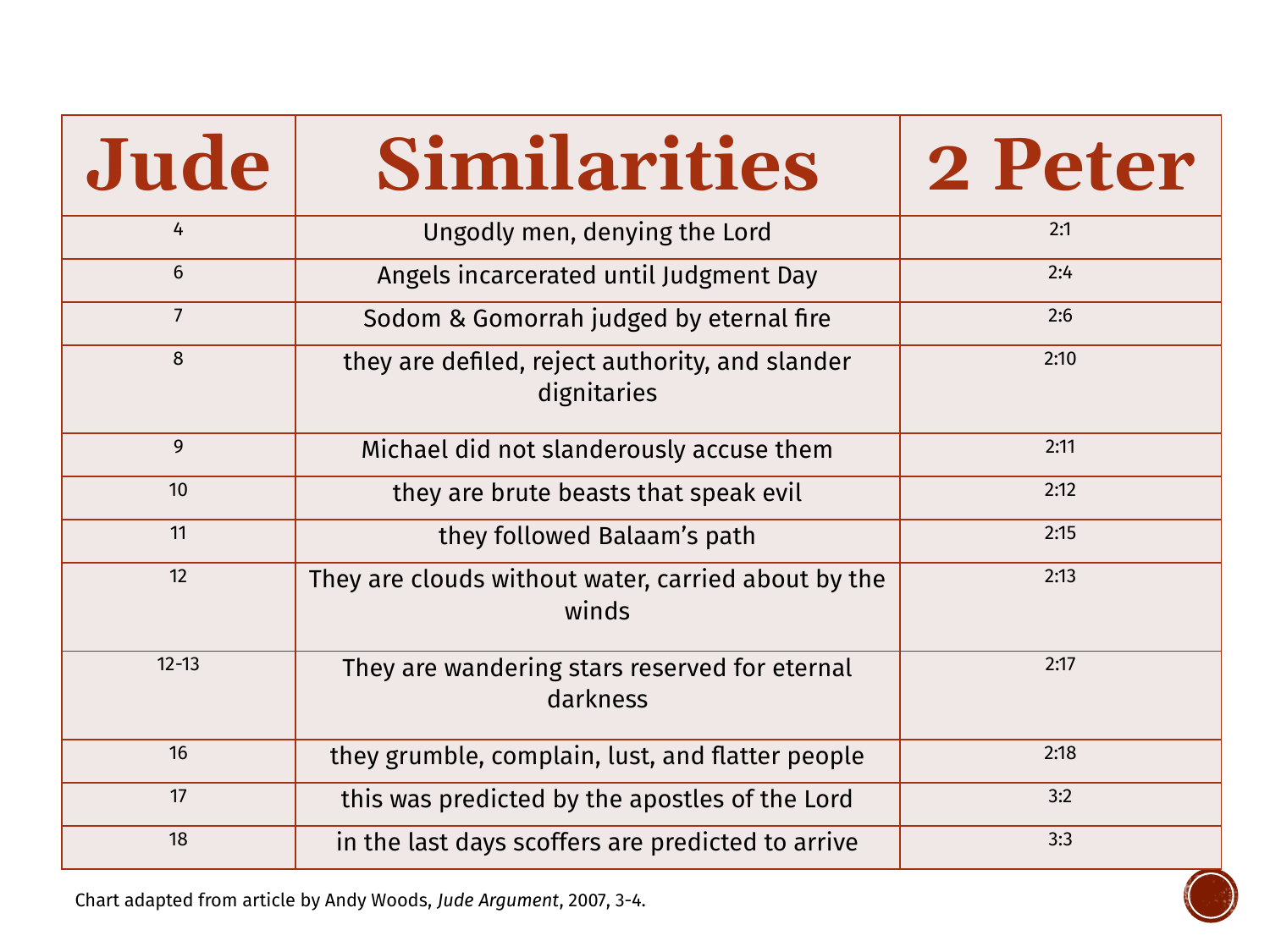

| Jude | Similarities | 2 Peter |
| --- | --- | --- |
| 4 | Ungodly men, denying the Lord | 2:1 |
| 6 | Angels incarcerated until Judgment Day | 2:4 |
| 7 | Sodom & Gomorrah judged by eternal fire | 2:6 |
| 8 | they are defiled, reject authority, and slander dignitaries | 2:10 |
| 9 | Michael did not slanderously accuse them | 2:11 |
| 10 | they are brute beasts that speak evil | 2:12 |
| 11 | they followed Balaam’s path | 2:15 |
| 12 | They are clouds without water, carried about by the winds | 2:13 |
| 12-13 | They are wandering stars reserved for eternal darkness | 2:17 |
| 16 | they grumble, complain, lust, and flatter people | 2:18 |
| 17 | this was predicted by the apostles of the Lord | 3:2 |
| 18 | in the last days scoffers are predicted to arrive | 3:3 |
Chart adapted from article by Andy Woods, Jude Argument, 2007, 3-4.